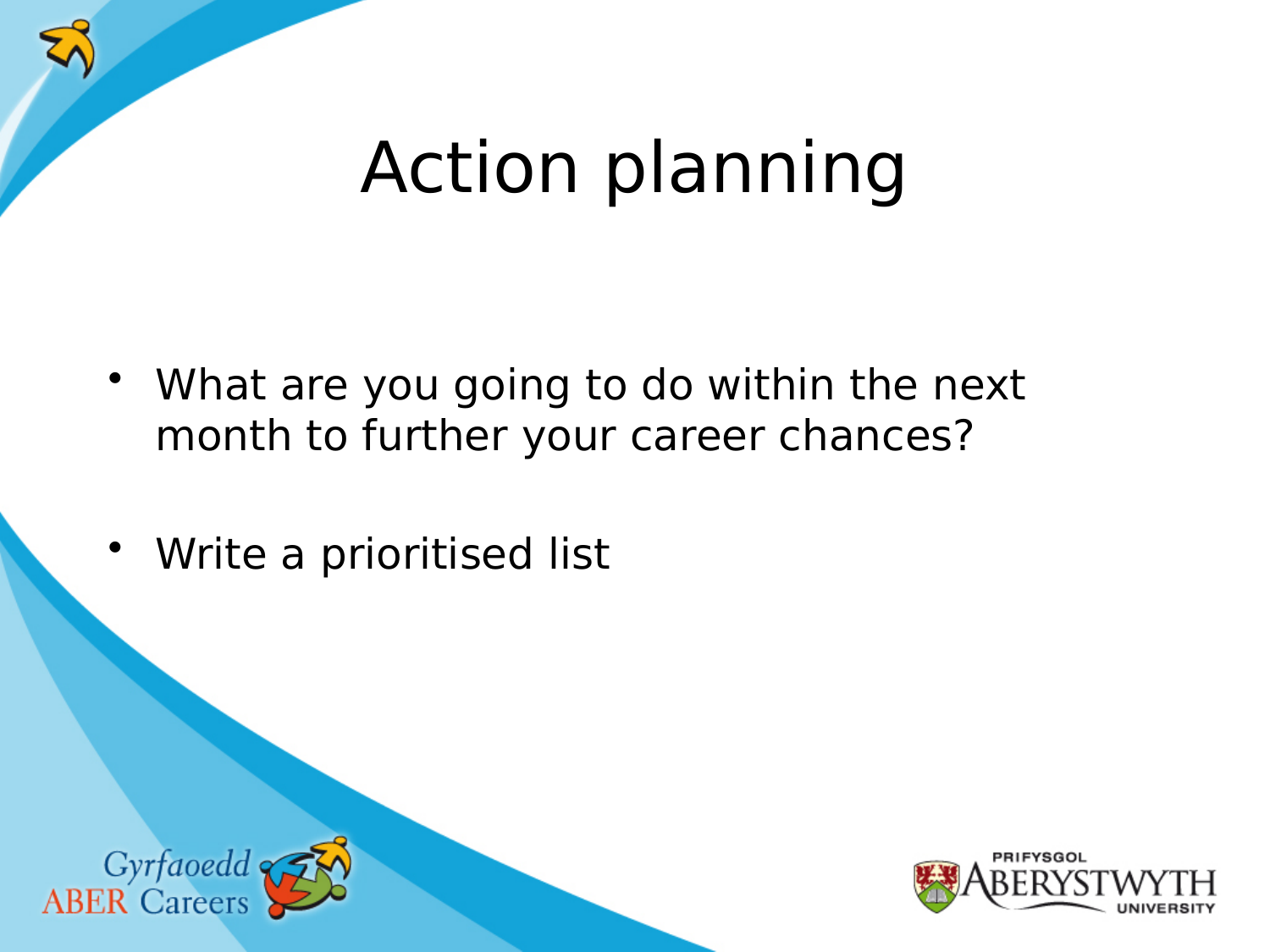

# Action planning

What are you going to do within the next month to further your career chances?

Write a prioritised list